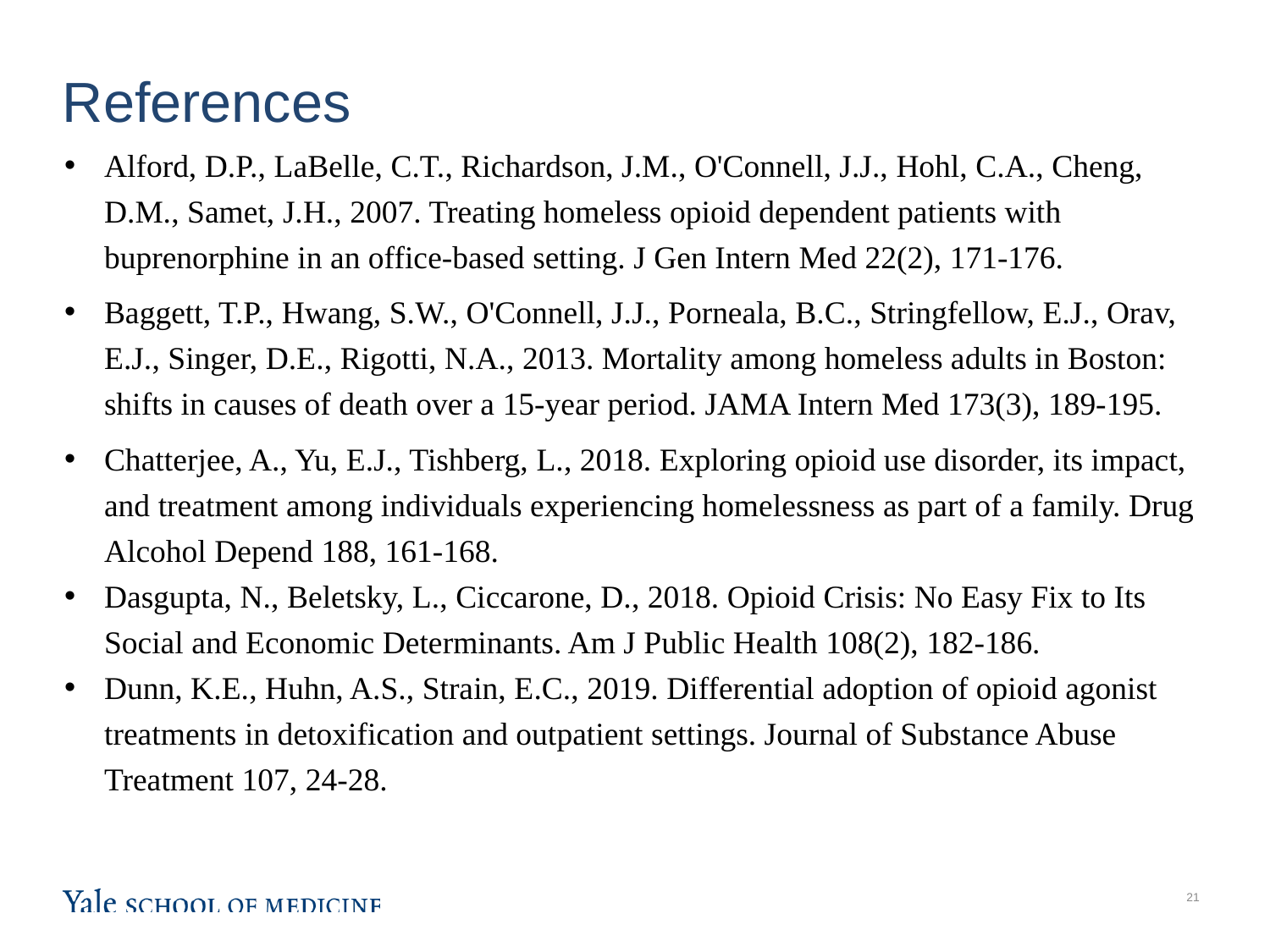

# References
Alford, D.P., LaBelle, C.T., Richardson, J.M., O'Connell, J.J., Hohl, C.A., Cheng, D.M., Samet, J.H., 2007. Treating homeless opioid dependent patients with buprenorphine in an office-based setting. J Gen Intern Med 22(2), 171-176.
Baggett, T.P., Hwang, S.W., O'Connell, J.J., Porneala, B.C., Stringfellow, E.J., Orav, E.J., Singer, D.E., Rigotti, N.A., 2013. Mortality among homeless adults in Boston: shifts in causes of death over a 15-year period. JAMA Intern Med 173(3), 189-195.
Chatterjee, A., Yu, E.J., Tishberg, L., 2018. Exploring opioid use disorder, its impact, and treatment among individuals experiencing homelessness as part of a family. Drug Alcohol Depend 188, 161-168.
Dasgupta, N., Beletsky, L., Ciccarone, D., 2018. Opioid Crisis: No Easy Fix to Its Social and Economic Determinants. Am J Public Health 108(2), 182-186.
Dunn, K.E., Huhn, A.S., Strain, E.C., 2019. Differential adoption of opioid agonist treatments in detoxification and outpatient settings. Journal of Substance Abuse Treatment 107, 24-28.

21